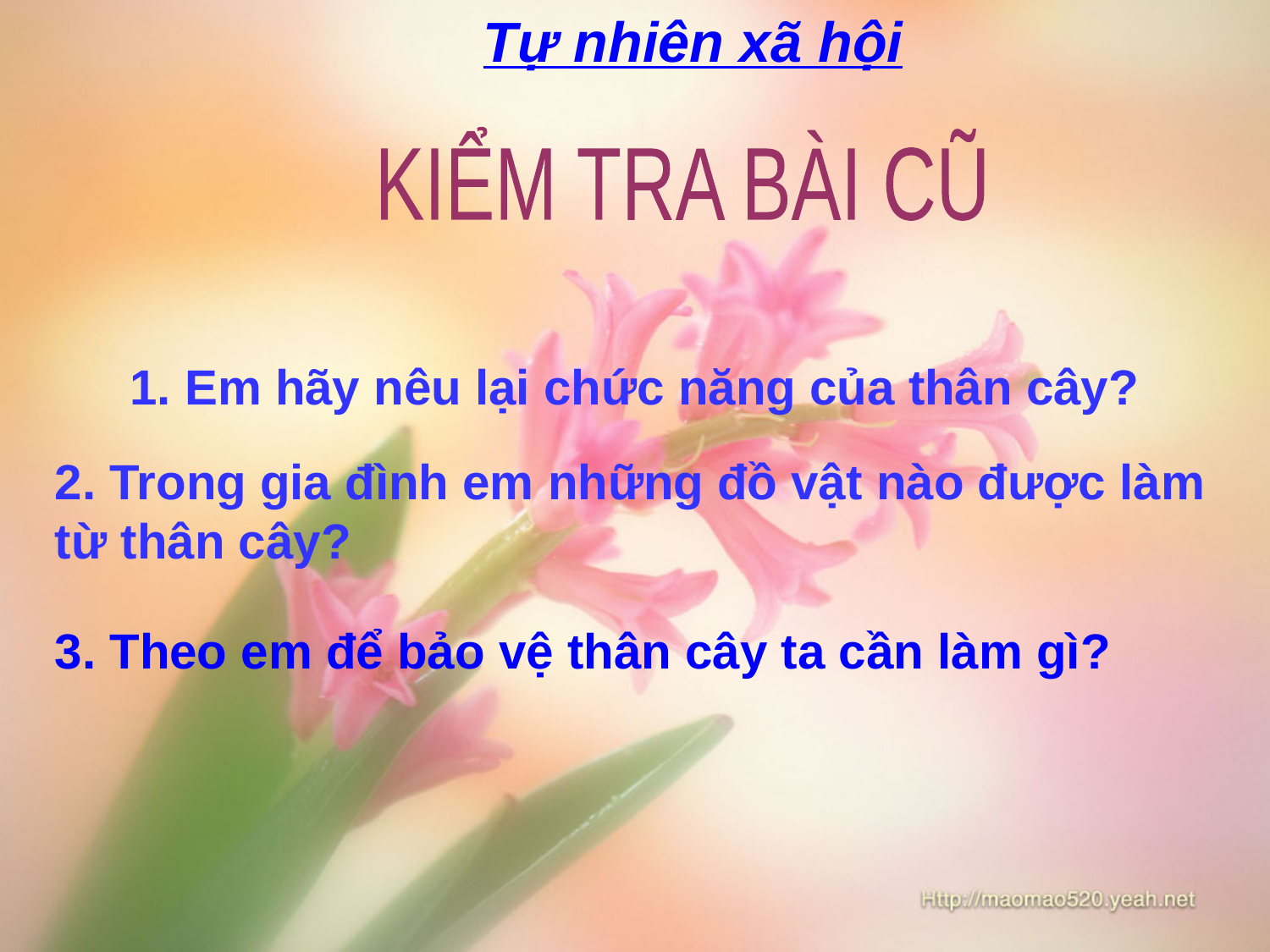

Tự nhiên xã hội
KIỂM TRA BÀI CŨ
1. Em hãy nêu lại chức năng của thân cây?
2. Trong gia đình em những đồ vật nào được làm từ thân cây?
3. Theo em để bảo vệ thân cây ta cần làm gì?